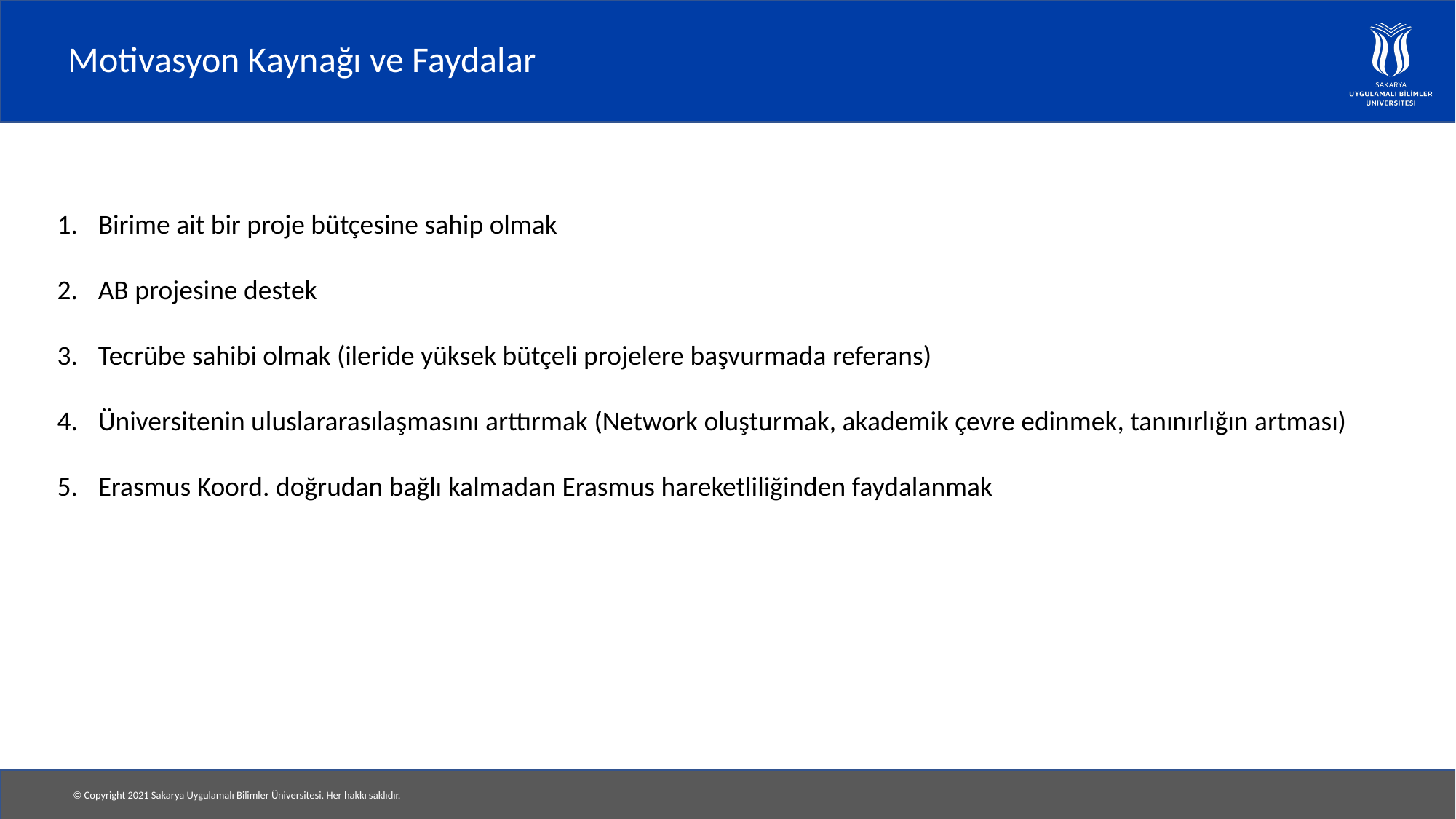

# Motivasyon Kaynağı ve Faydalar
Birime ait bir proje bütçesine sahip olmak

AB projesine destek

Tecrübe sahibi olmak (ileride yüksek bütçeli projelere başvurmada referans)

Üniversitenin uluslararasılaşmasını arttırmak (Network oluşturmak, akademik çevre edinmek, tanınırlığın artması)

Erasmus Koord. doğrudan bağlı kalmadan Erasmus hareketliliğinden faydalanmak